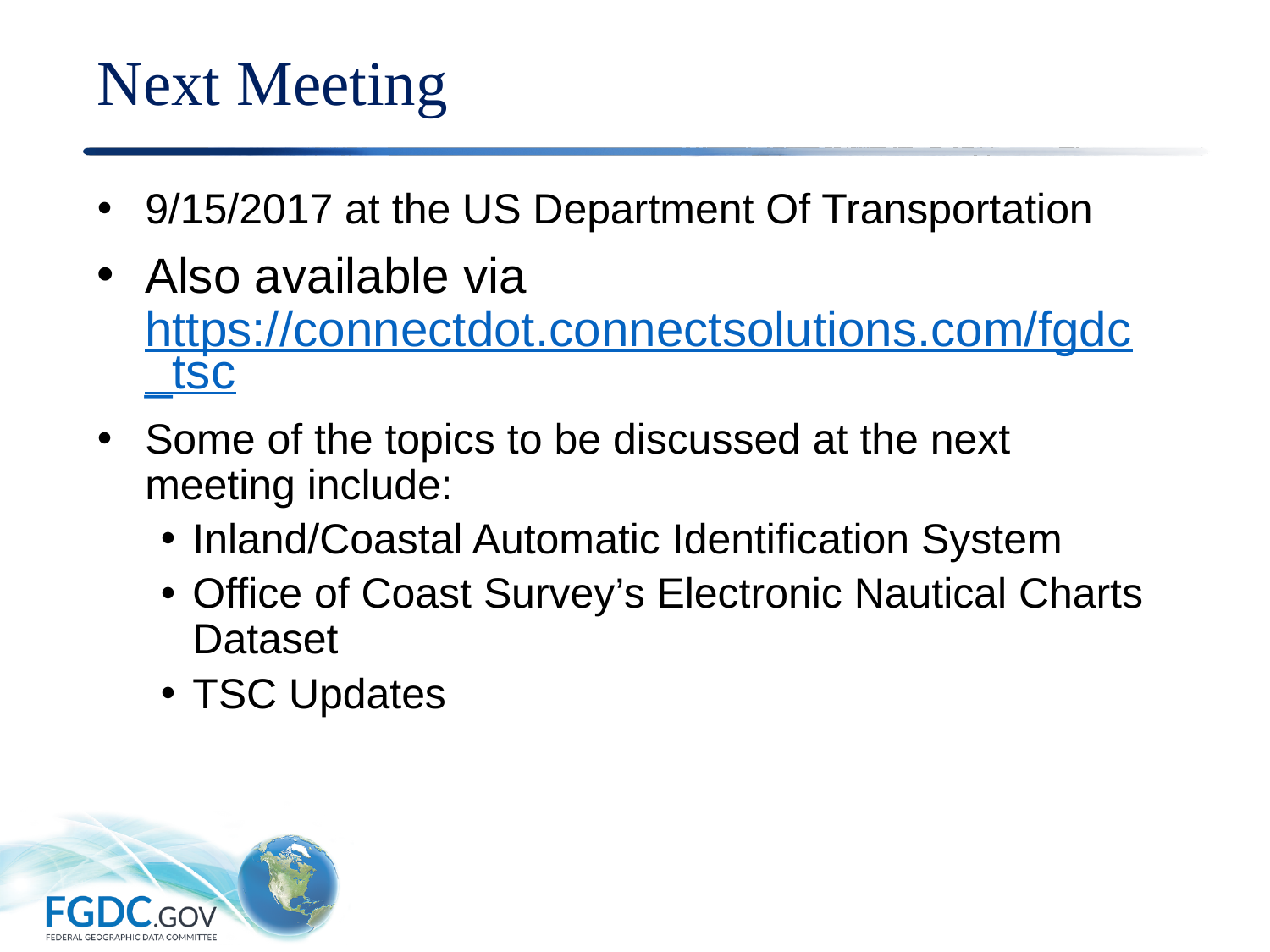

# Next Meeting
9/15/2017 at the US Department Of Transportation
Also available via
https://connectdot.connectsolutions.com/fgdc_tsc
Some of the topics to be discussed at the next meeting include:
Inland/Coastal Automatic Identification System
Office of Coast Survey’s Electronic Nautical Charts Dataset
TSC Updates